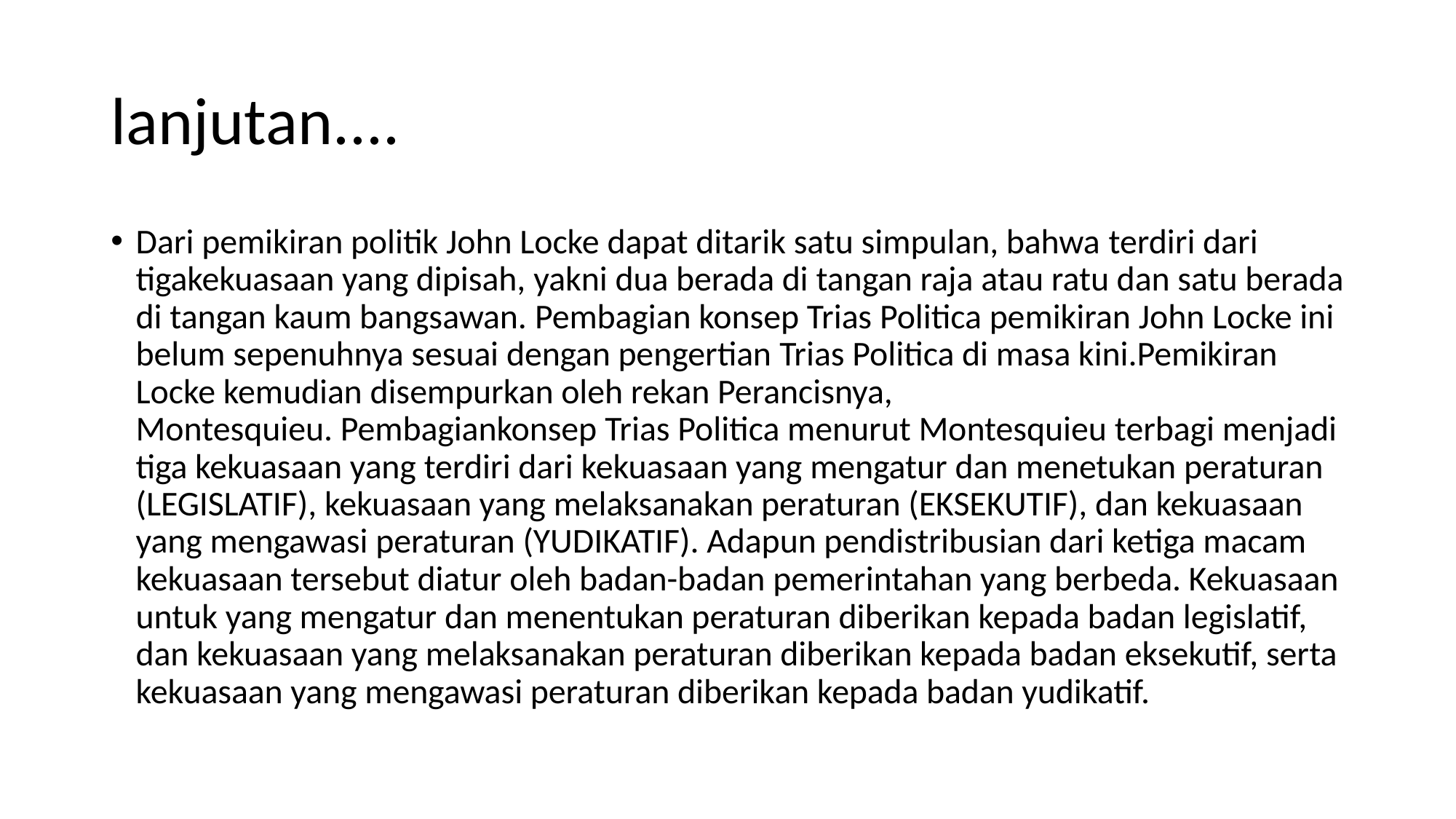

# lanjutan....
Dari pemikiran politik John Locke dapat ditarik satu simpulan, bahwa terdiri dari tigakekuasaan yang dipisah, yakni dua berada di tangan raja atau ratu dan satu berada di tangan kaum bangsawan. Pembagian konsep Trias Politica pemikiran John Locke ini belum sepenuhnya sesuai dengan pengertian Trias Politica di masa kini.Pemikiran Locke kemudian disempurkan oleh rekan Perancisnya, Montesquieu. Pembagiankonsep Trias Politica menurut Montesquieu terbagi menjadi tiga kekuasaan yang terdiri dari kekuasaan yang mengatur dan menetukan peraturan (LEGISLATIF), kekuasaan yang melaksanakan peraturan (EKSEKUTIF), dan kekuasaan yang mengawasi peraturan (YUDIKATIF). Adapun pendistribusian dari ketiga macam kekuasaan tersebut diatur oleh badan-badan pemerintahan yang berbeda. Kekuasaan untuk yang mengatur dan menentukan peraturan diberikan kepada badan legislatif, dan kekuasaan yang melaksanakan peraturan diberikan kepada badan eksekutif, serta kekuasaan yang mengawasi peraturan diberikan kepada badan yudikatif.